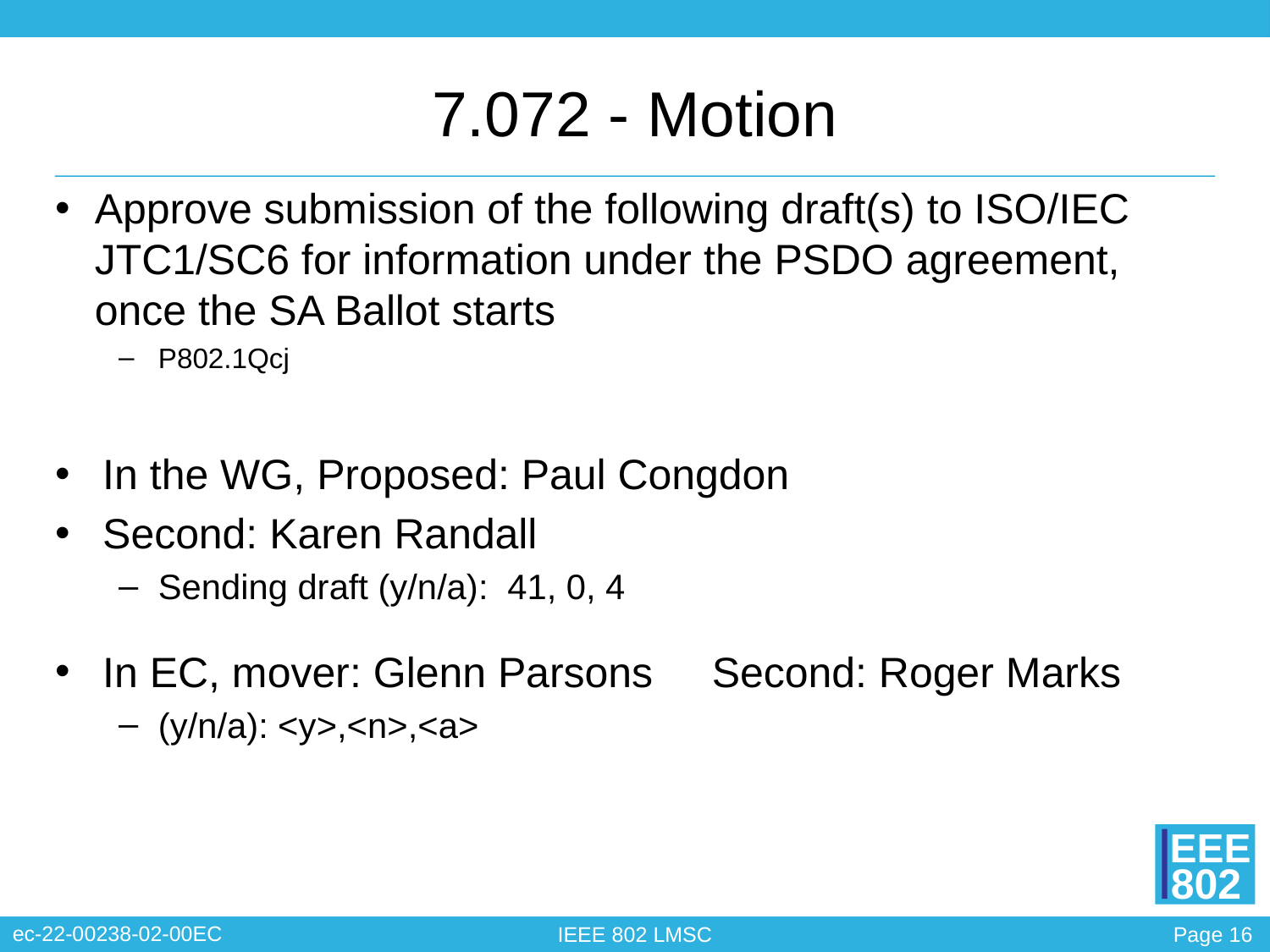

# 7.072 - Motion
Approve submission of the following draft(s) to ISO/IEC JTC1/SC6 for information under the PSDO agreement, once the SA Ballot starts
P802.1Qcj

In the WG, Proposed: Paul Congdon
Second: Karen Randall
Sending draft (y/n/a):  41, 0, 4

In EC, mover: Glenn Parsons     Second: Roger Marks
(y/n/a): <y>,<n>,<a>